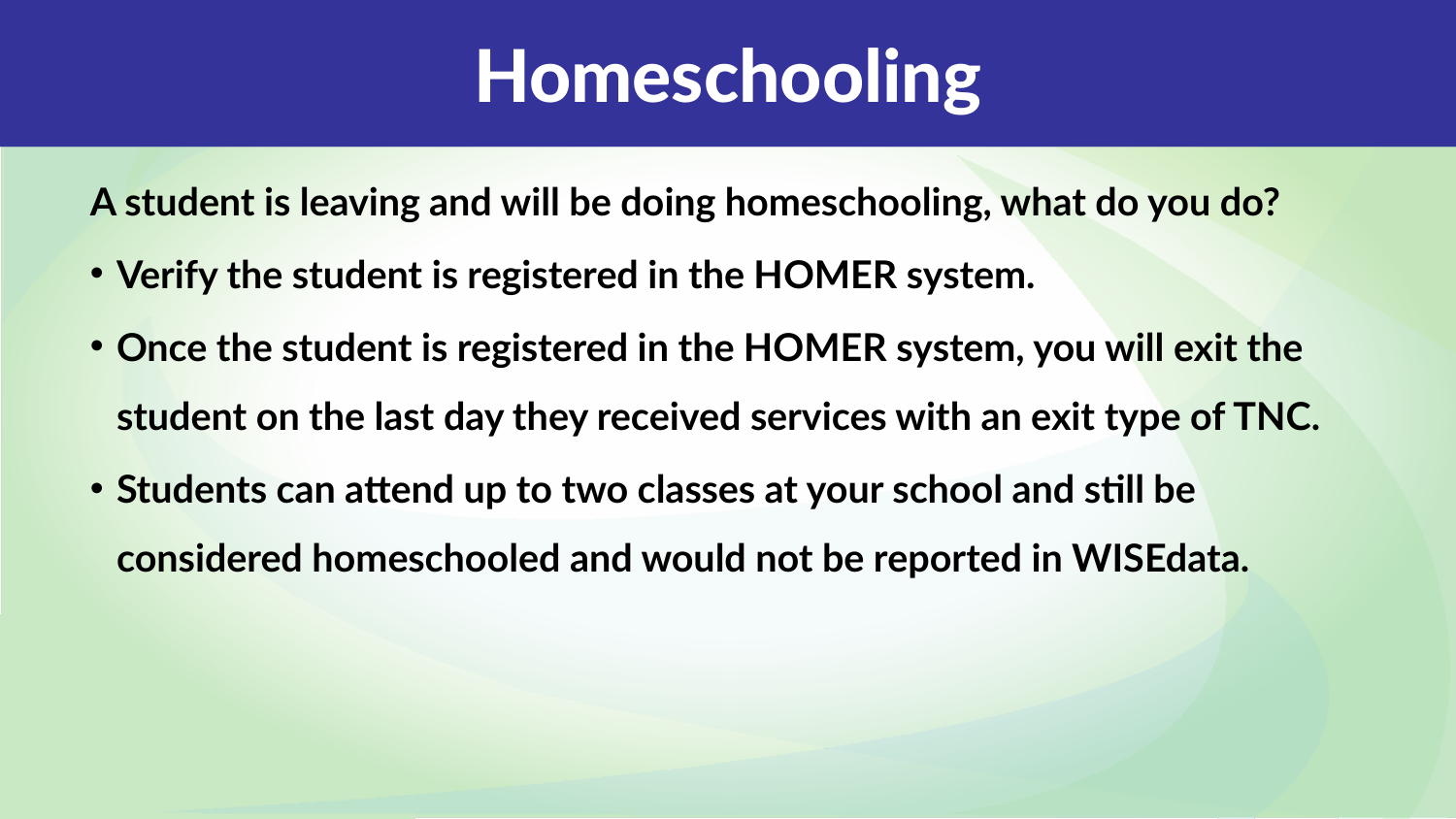

Homeschooling
A student is leaving and will be doing homeschooling, what do you do?
Verify the student is registered in the HOMER system.
Once the student is registered in the HOMER system, you will exit the student on the last day they received services with an exit type of TNC.
Students can attend up to two classes at your school and still be considered homeschooled and would not be reported in WISEdata.